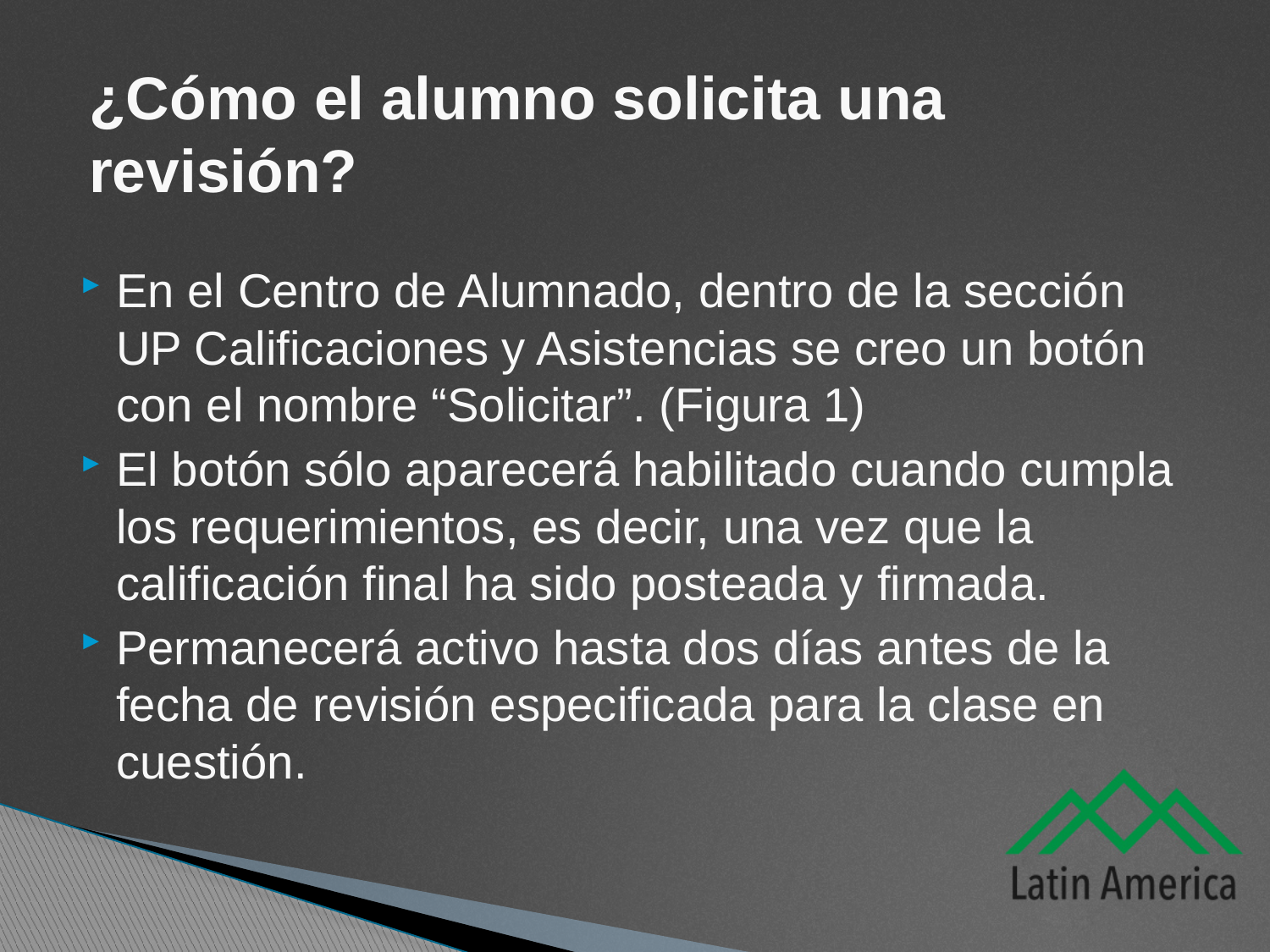

# ¿Cómo el alumno solicita una revisión?
En el Centro de Alumnado, dentro de la sección UP Calificaciones y Asistencias se creo un botón con el nombre “Solicitar”. (Figura 1)
El botón sólo aparecerá habilitado cuando cumpla los requerimientos, es decir, una vez que la calificación final ha sido posteada y firmada.
Permanecerá activo hasta dos días antes de la fecha de revisión especificada para la clase en cuestión.